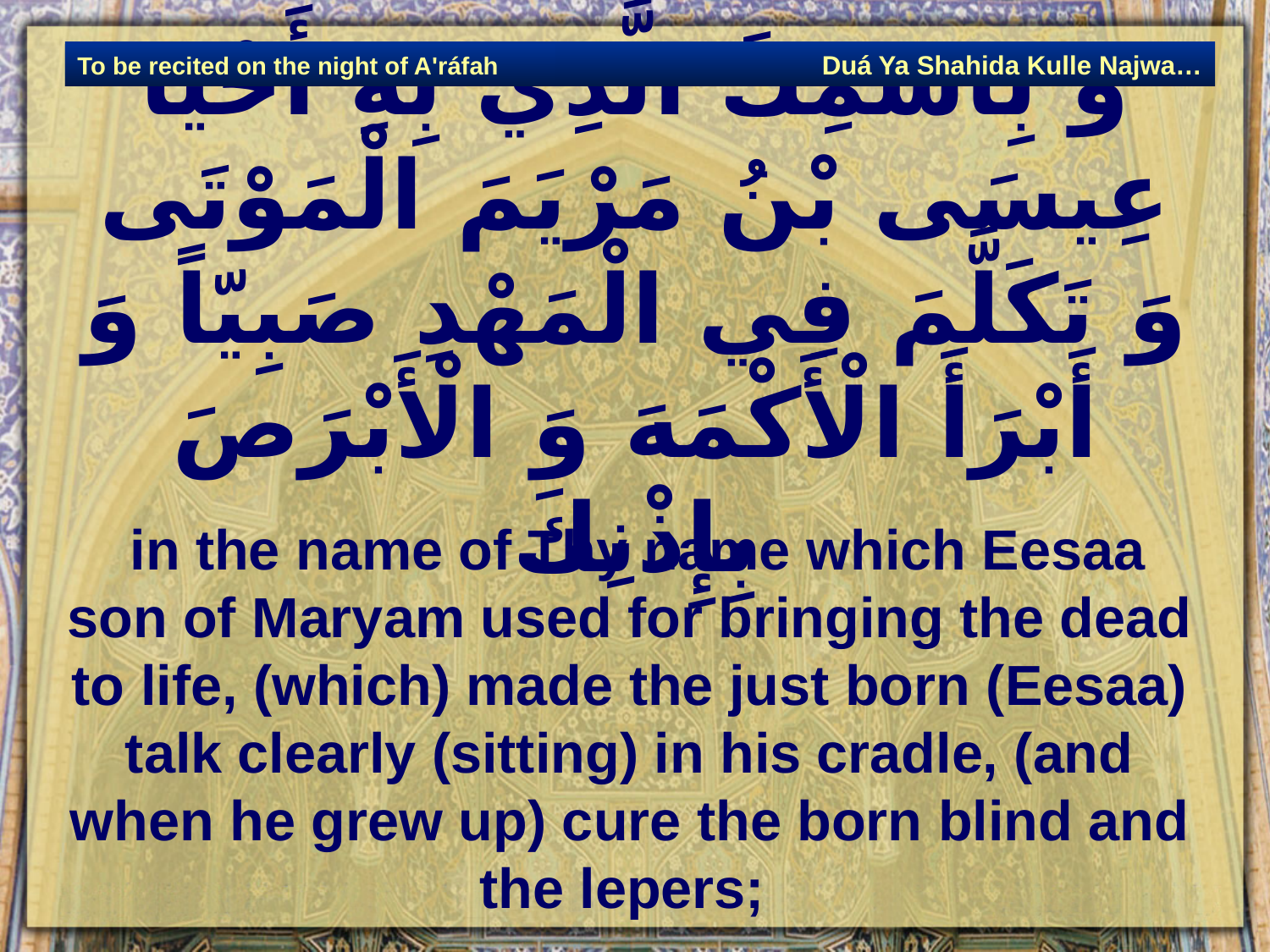

Duá Ya Shahida Kulle Najwa…
To be recited on the night of A'ráfah
# وَ بِاسْمِكَ الَّذِي بِهِ أَحْيَا عِيسَى بْنُ مَرْيَمَ الْمَوْتَى وَ تَكَلَّمَ فِي الْمَهْدِ صَبِيّاً وَ أَبْرَأَ الْأَكْمَهَ وَ الْأَبْرَصَ بِإِذْنِكَ‏
 in the name of Thy name which Eesaa son of Maryam used for bringing the dead to life, (which) made the just born (Eesaa) talk clearly (sitting) in his cradle, (and when he grew up) cure the born blind and the lepers;